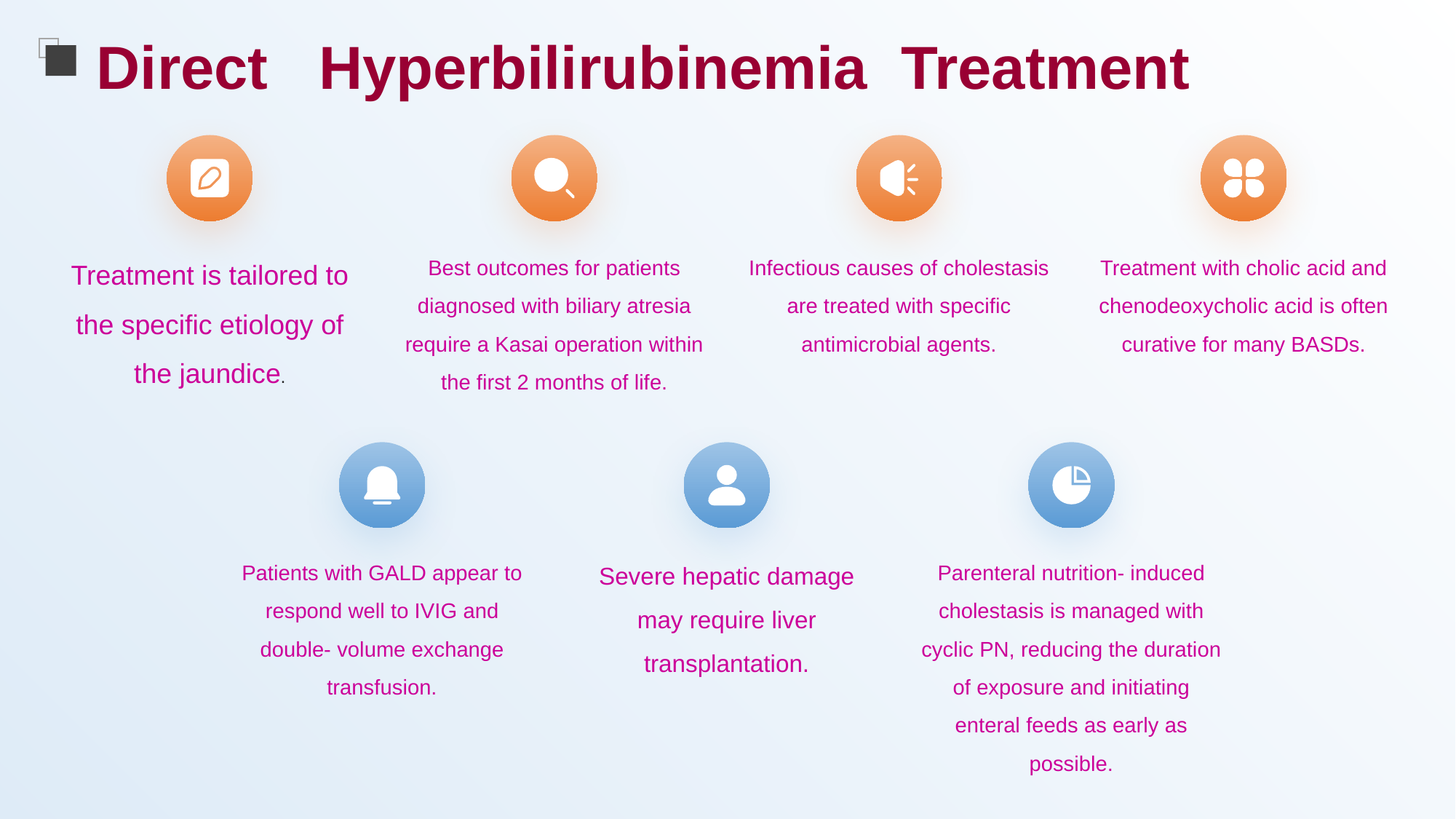

Direct   Hyperbilirubinemia  Treatment

Treatment is tailored to the specific etiology of the jaundice.
Best outcomes for patients diagnosed with biliary atresia require a Kasai operation within the first 2 months of life.
Infectious causes of cholestasis are treated with specific antimicrobial agents.
Treatment with cholic acid and chenodeoxycholic acid is often curative for many BASDs.

Patients with GALD appear to respond well to IVIG and double- volume exchange transfusion.
Severe hepatic damage may require liver transplantation.
Parenteral nutrition- induced cholestasis is managed with cyclic PN, reducing the duration of exposure and initiating enteral feeds as early as possible.